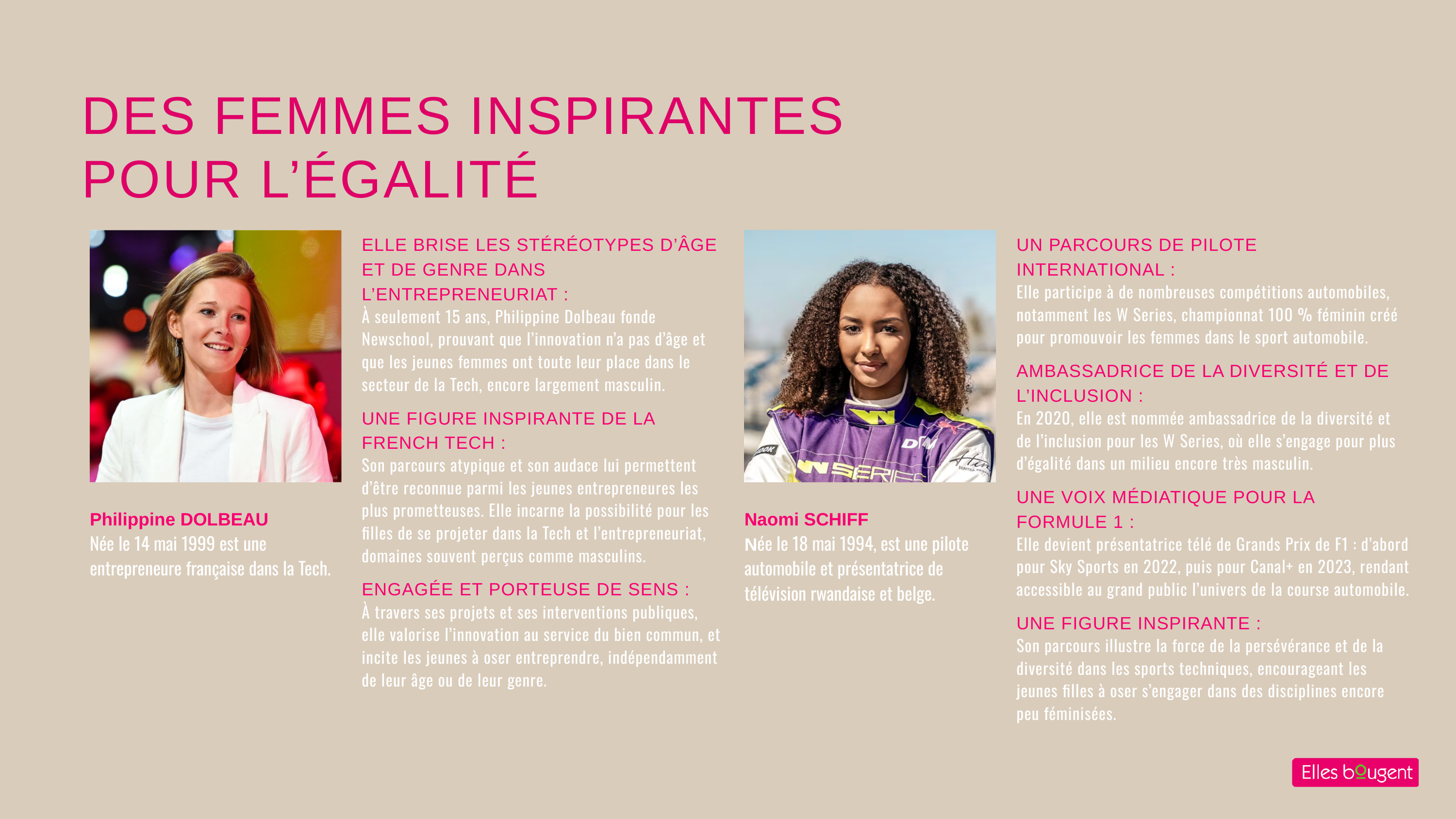

DES FEMMES INSPIRANTES POUR L’ÉGALITÉ

ELLE BRISE LES STÉRÉOTYPES D’ÂGE ET DE GENRE DANS L’ENTREPRENEURIAT :
À seulement 15 ans, Philippine Dolbeau fonde Newschool, prouvant que l’innovation n’a pas d’âge et que les jeunes femmes ont toute leur place dans le secteur de la Tech, encore largement masculin.

UNE FIGURE INSPIRANTE DE LA FRENCH TECH :
Son parcours atypique et son audace lui permettent d’être reconnue parmi les jeunes entrepreneures les plus prometteuses. Elle incarne la possibilité pour les filles de se projeter dans la Tech et l’entrepreneuriat, domaines souvent perçus comme masculins.

ENGAGÉE ET PORTEUSE DE SENS :
À travers ses projets et ses interventions publiques, elle valorise l’innovation au service du bien commun, et incite les jeunes à oser entreprendre, indépendamment de leur âge ou de leur genre.
UN PARCOURS DE PILOTE INTERNATIONAL :
Elle participe à de nombreuses compétitions automobiles, notamment les W Series, championnat 100 % féminin créé pour promouvoir les femmes dans le sport automobile.

AMBASSADRICE DE LA DIVERSITÉ ET DE L’INCLUSION :
En 2020, elle est nommée ambassadrice de la diversité et de l’inclusion pour les W Series, où elle s’engage pour plus d’égalité dans un milieu encore très masculin.

UNE VOIX MÉDIATIQUE POUR LA FORMULE 1 :
Elle devient présentatrice télé de Grands Prix de F1 : d’abord pour Sky Sports en 2022, puis pour Canal+ en 2023, rendant accessible au grand public l’univers de la course automobile.

UNE FIGURE INSPIRANTE :
Son parcours illustre la force de la persévérance et de la diversité dans les sports techniques, encourageant les jeunes filles à oser s’engager dans des disciplines encore peu féminisées.

Philippine DOLBEAU
Née le 14 mai 1999 est une entrepreneure française dans la Tech.
Naomi SCHIFF
Née le 18 mai 1994, est une pilote automobile et présentatrice de télévision rwandaise et belge.